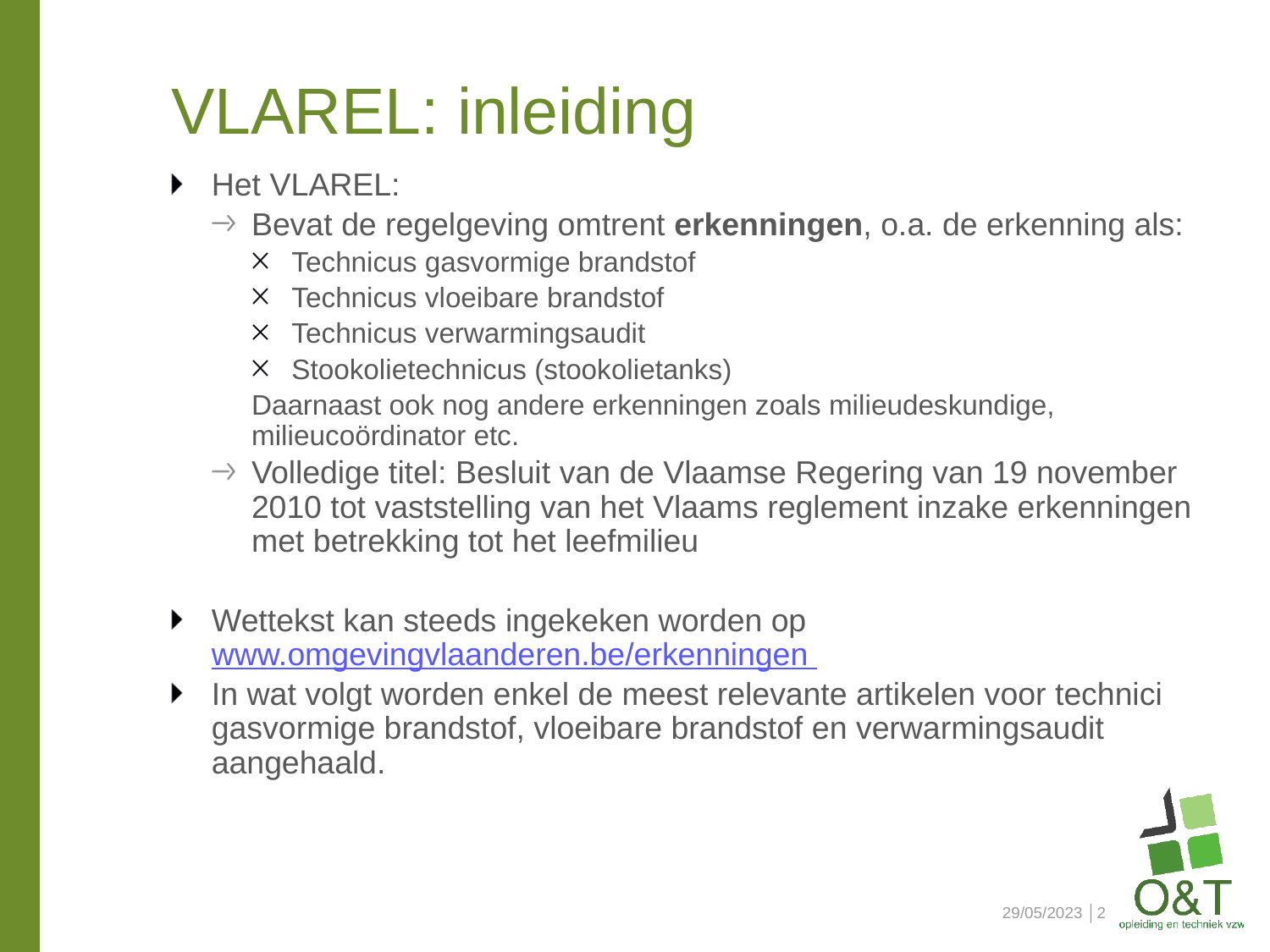

# VLAREL: inleiding
Het VLAREL:
Bevat de regelgeving omtrent erkenningen, o.a. de erkenning als:
Technicus gasvormige brandstof
Technicus vloeibare brandstof
Technicus verwarmingsaudit
Stookolietechnicus (stookolietanks)
Daarnaast ook nog andere erkenningen zoals milieudeskundige, milieucoördinator etc.
Volledige titel: Besluit van de Vlaamse Regering van 19 november 2010 tot vaststelling van het Vlaams reglement inzake erkenningen met betrekking tot het leefmilieu

Wettekst kan steeds ingekeken worden op www.omgevingvlaanderen.be/erkenningen
In wat volgt worden enkel de meest relevante artikelen voor technici gasvormige brandstof, vloeibare brandstof en verwarmingsaudit aangehaald.

29/05/2023 │2